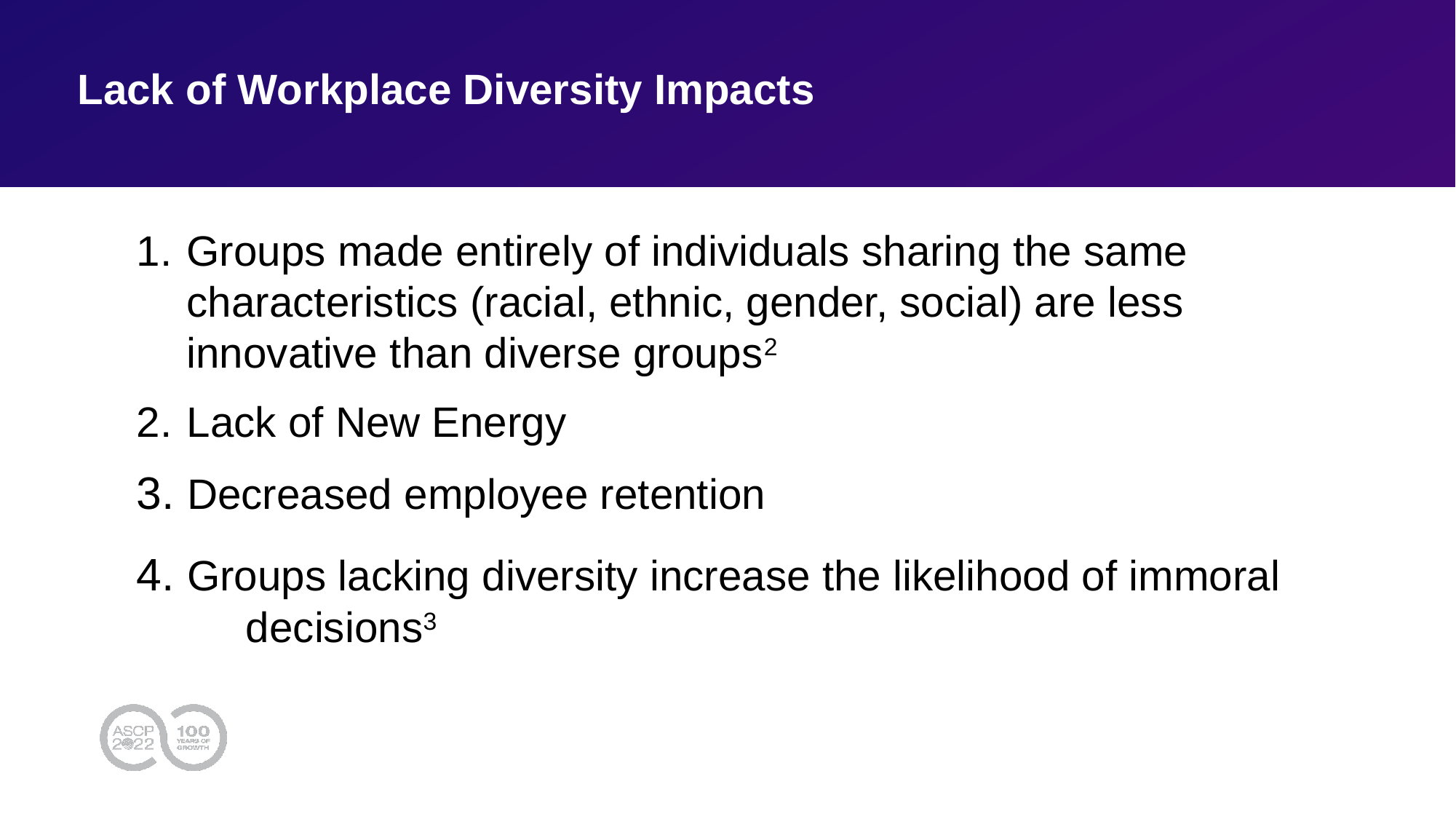

# Lack of Workplace Diversity Impacts
Groups made entirely of individuals sharing the same characteristics (racial, ethnic, gender, social) are less innovative than diverse groups2
Lack of New Energy
3. Decreased employee retention
4. Groups lacking diversity increase the likelihood of immoral   	decisions3